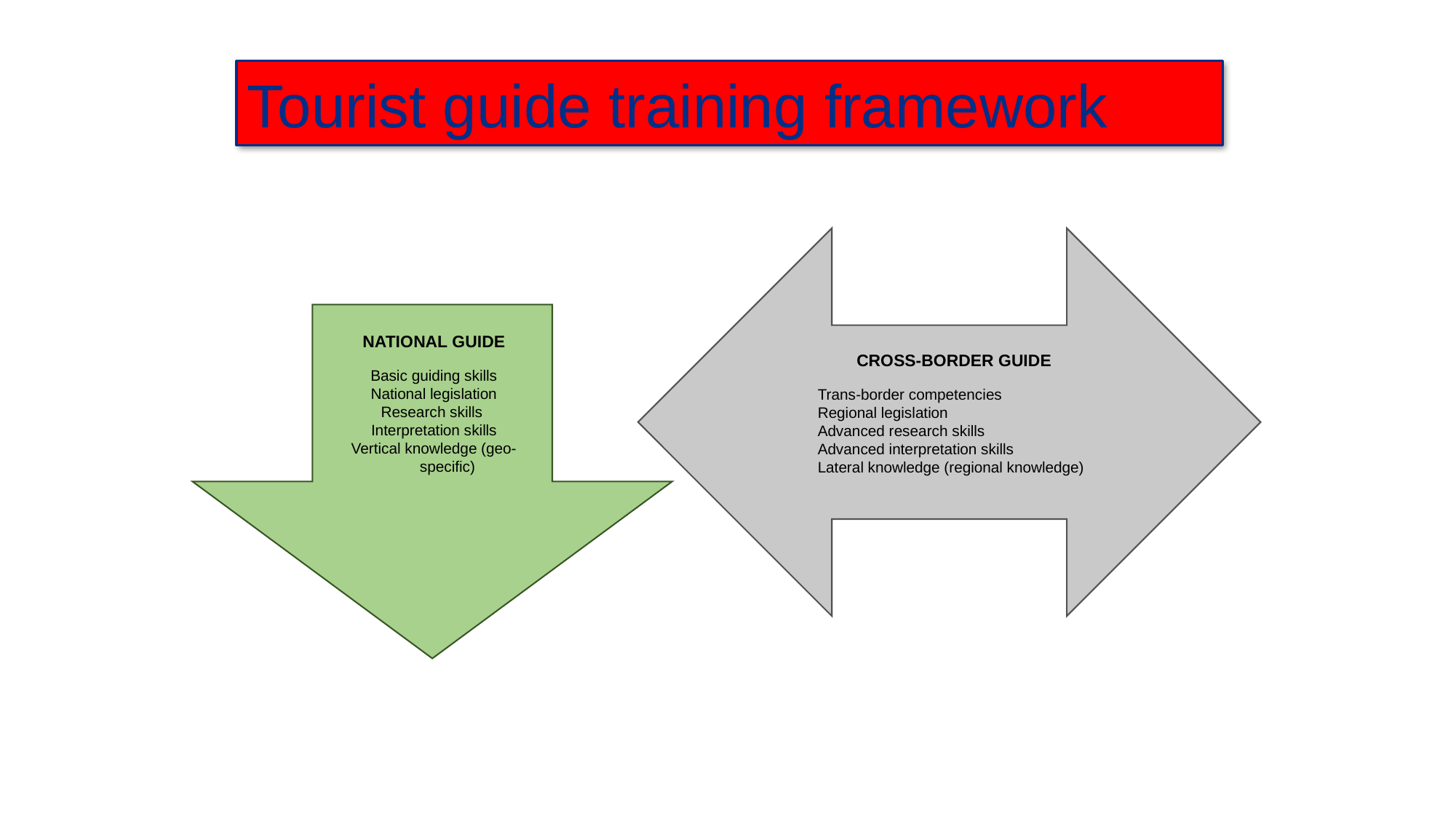

Tourist guide training framework

CROSS-BORDER GUIDE
Trans-border competencies
Regional legislation
Advanced research skills
Advanced interpretation skills
Lateral knowledge (regional knowledge)

NATIONAL GUIDE
Basic guiding skills
National legislation
Research skills
Interpretation skills
Vertical knowledge (geo-specific)